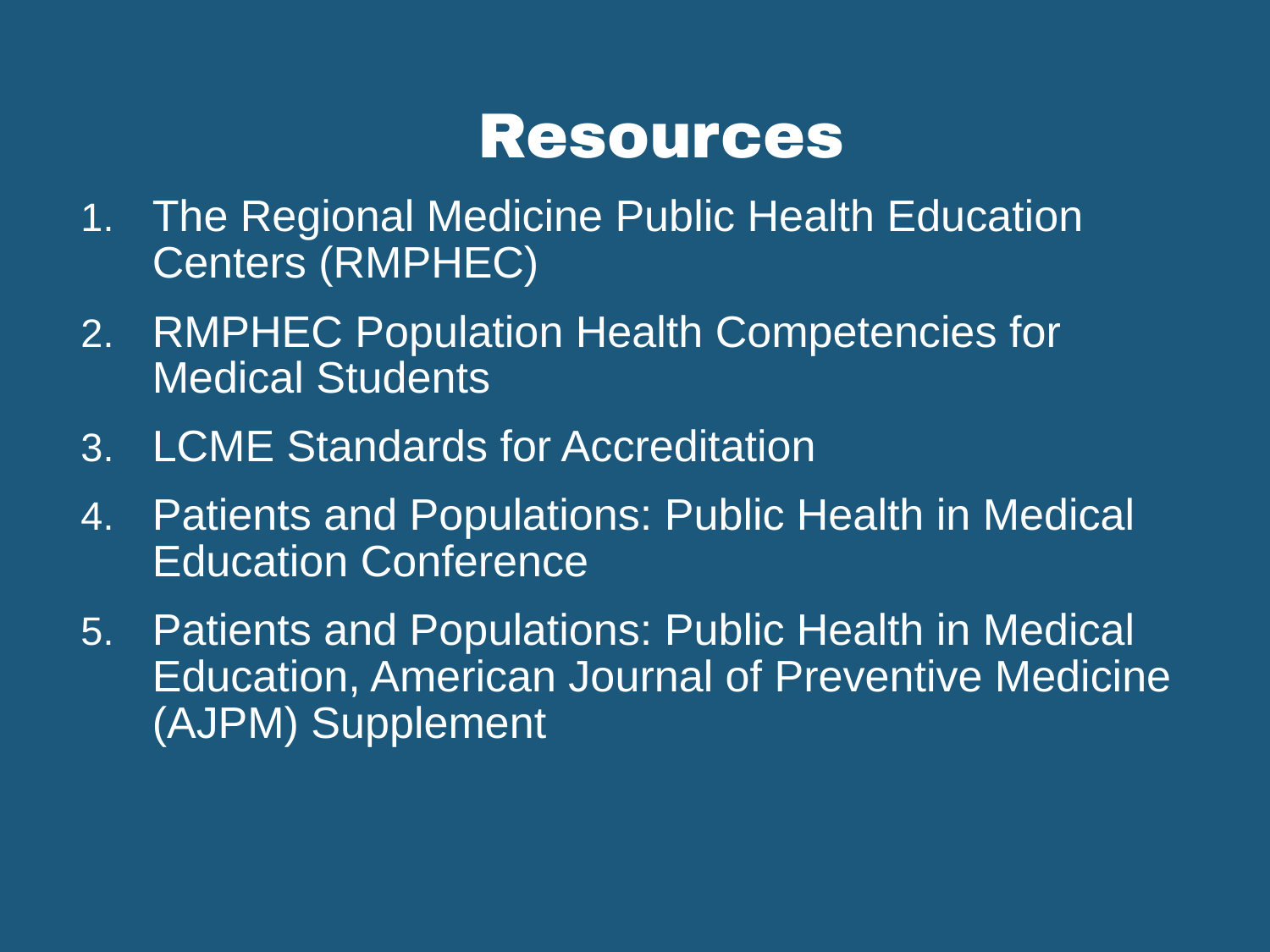

# Resources
The Regional Medicine Public Health Education Centers (RMPHEC)
RMPHEC Population Health Competencies for Medical Students
LCME Standards for Accreditation
Patients and Populations: Public Health in Medical Education Conference
Patients and Populations: Public Health in Medical Education, American Journal of Preventive Medicine (AJPM) Supplement